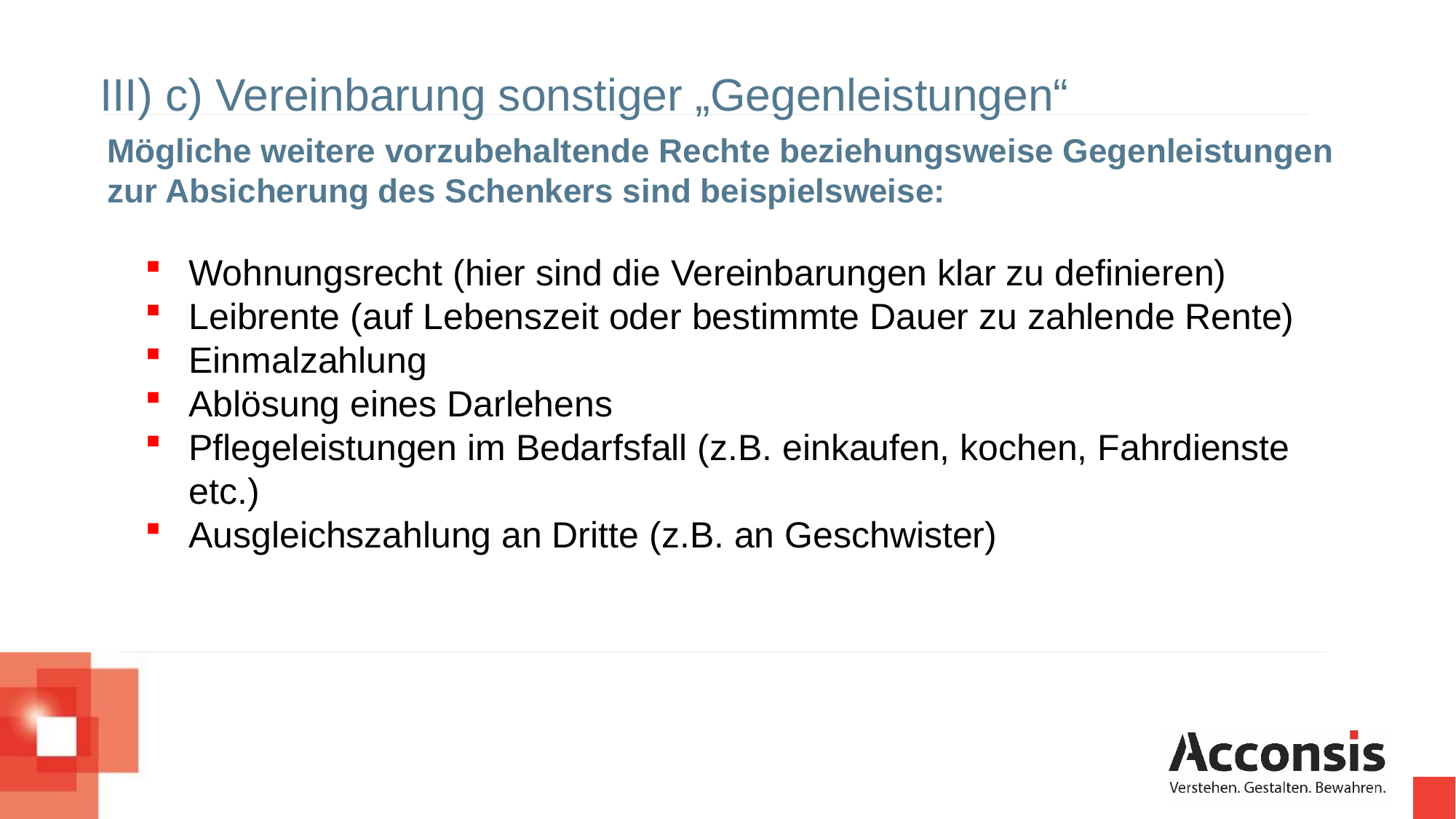

III) c) Vereinbarung sonstiger „Gegenleistungen“

Mögliche weitere vorzubehaltende Rechte beziehungsweise Gegenleistungen zur Absicherung des Schenkers sind beispielsweise:
Wohnungsrecht (hier sind die Vereinbarungen klar zu definieren)
Leibrente (auf Lebenszeit oder bestimmte Dauer zu zahlende Rente)
Einmalzahlung
Ablösung eines Darlehens
Pflegeleistungen im Bedarfsfall (z.B. einkaufen, kochen, Fahrdienste etc.)
Ausgleichszahlung an Dritte (z.B. an Geschwister)